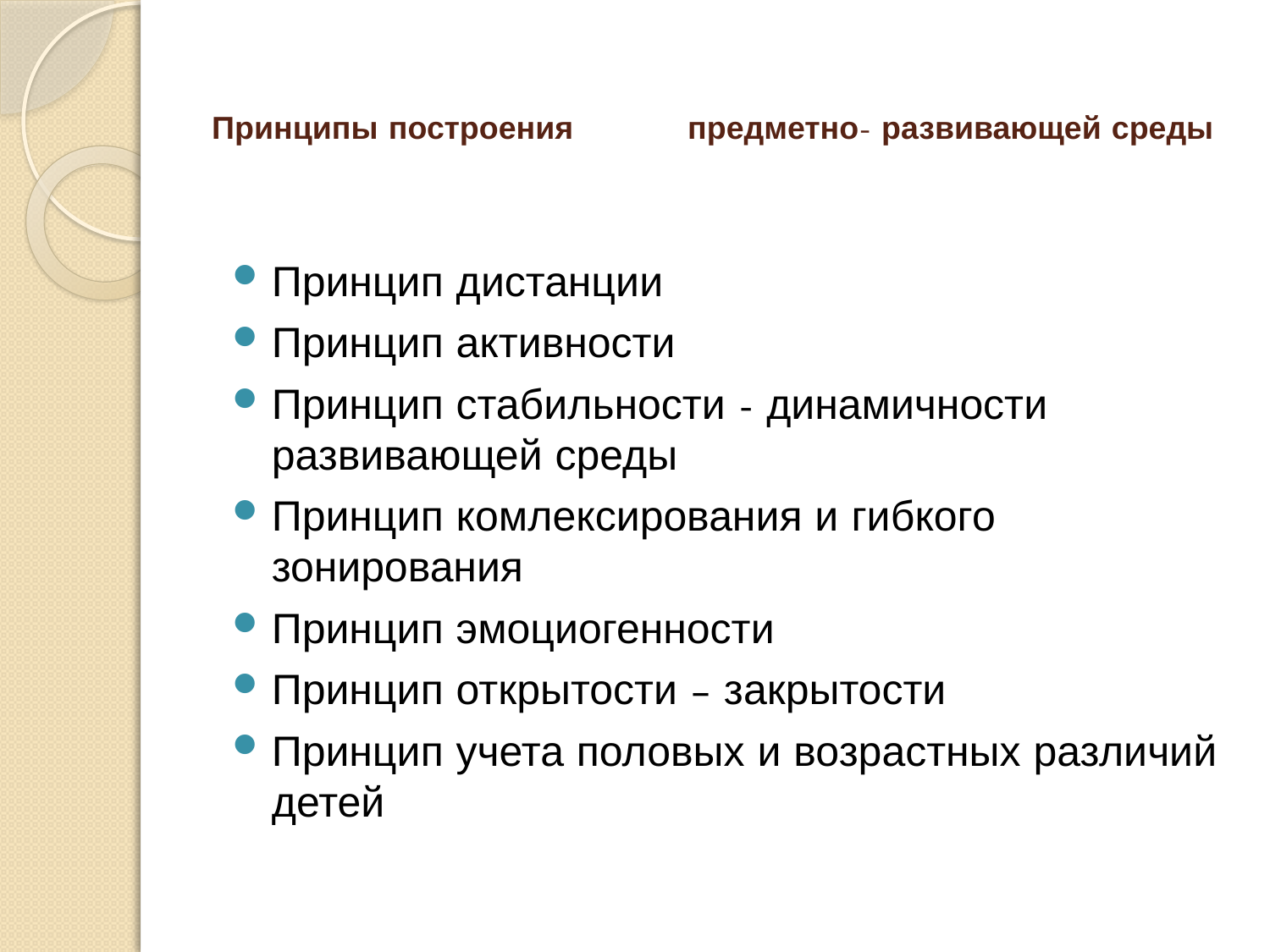

# Принципы построения           предметно- развивающей среды
Принцип дистанции
Принцип активности
Принцип стабильности - динамичности развивающей среды
Принцип комлексирования и гибкого зонирования
Принцип эмоциогенности
Принцип открытости – закрытости
Принцип учета половых и возрастных различий детей